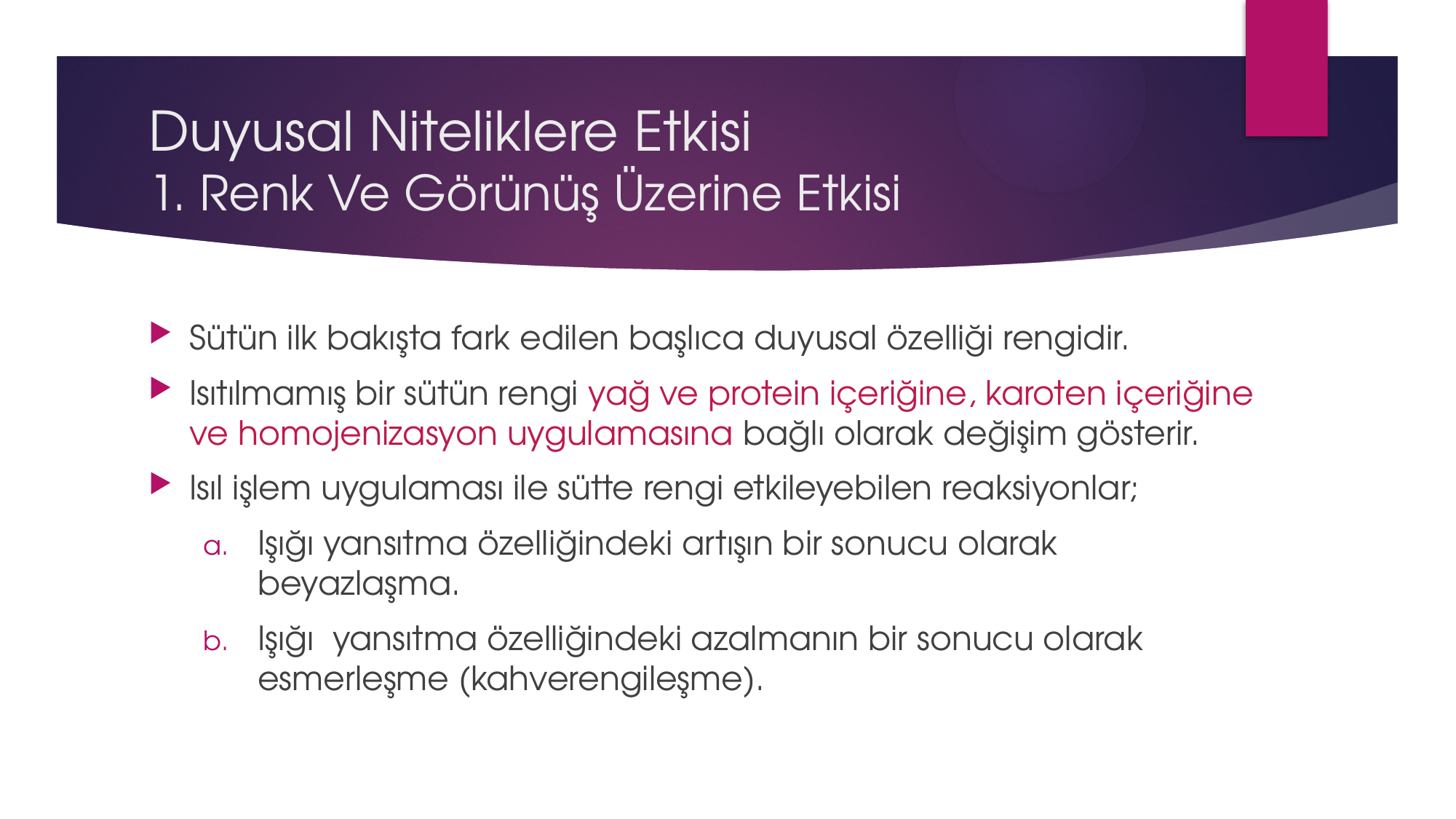

# Duyusal Niteliklere Etkisi 1. Renk Ve Görünüş Üzerine Etkisi
Sütün ilk bakışta fark edilen başlıca duyusal özelliği rengidir.
Isıtılmamış bir sütün rengi yağ ve protein içeriğine, karoten içeriğine ve homojenizasyon uygulamasına bağlı olarak değişim gösterir.
Isıl işlem uygulaması ile sütte rengi etkileyebilen reaksiyonlar;
Işığı yansıtma özelliğindeki artışın bir sonucu olarak beyazlaşma.
Işığı  yansıtma özelliğindeki azalmanın bir sonucu olarak esmerleşme (kahverengileşme).